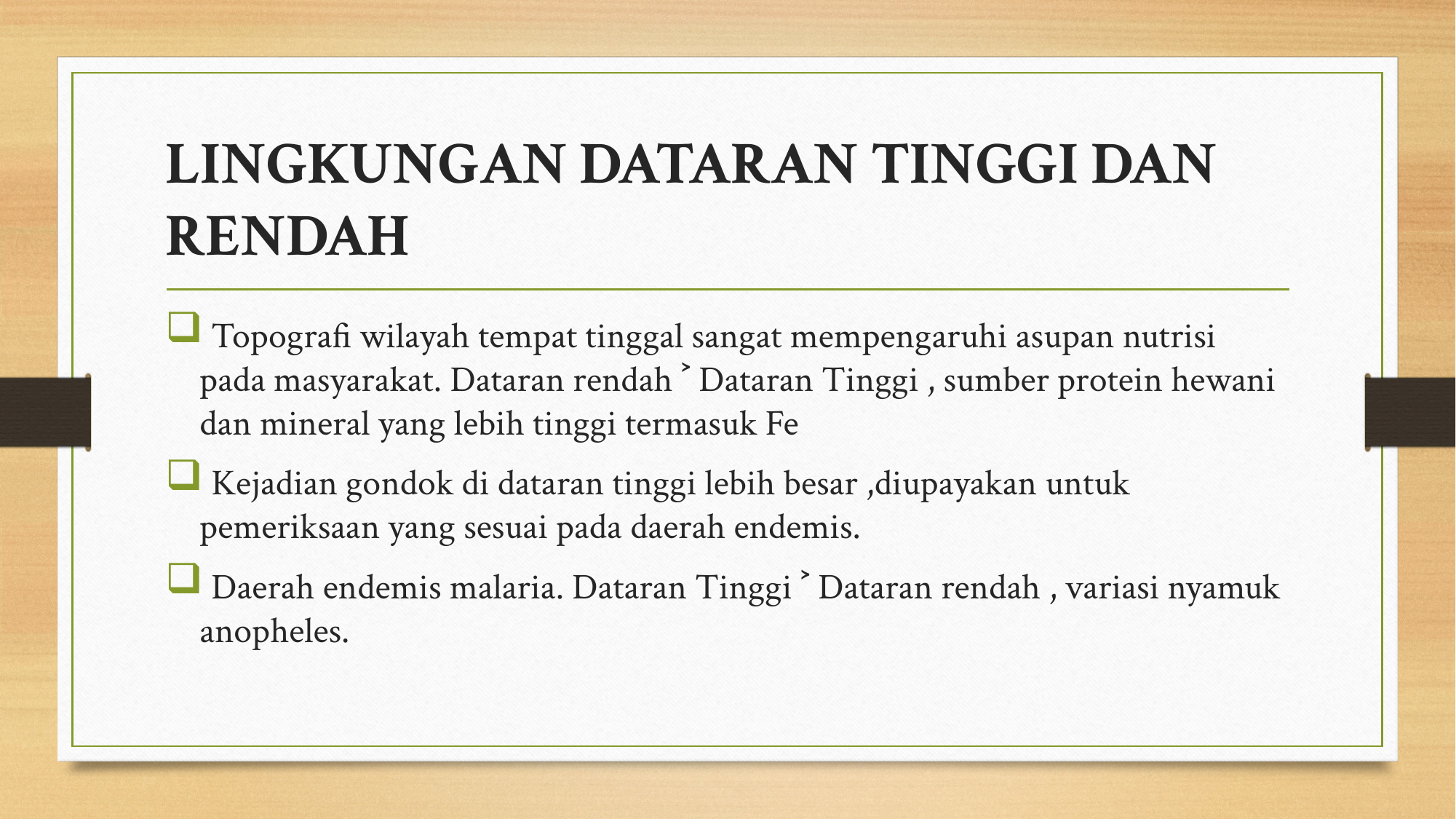

# LINGKUNGAN DATARAN TINGGI DAN RENDAH
 Topografi wilayah tempat tinggal sangat mempengaruhi asupan nutrisi pada masyarakat. Dataran rendah ˃ Dataran Tinggi , sumber protein hewani dan mineral yang lebih tinggi termasuk Fe
 Kejadian gondok di dataran tinggi lebih besar ,diupayakan untuk pemeriksaan yang sesuai pada daerah endemis.
 Daerah endemis malaria. Dataran Tinggi ˃ Dataran rendah , variasi nyamuk anopheles.